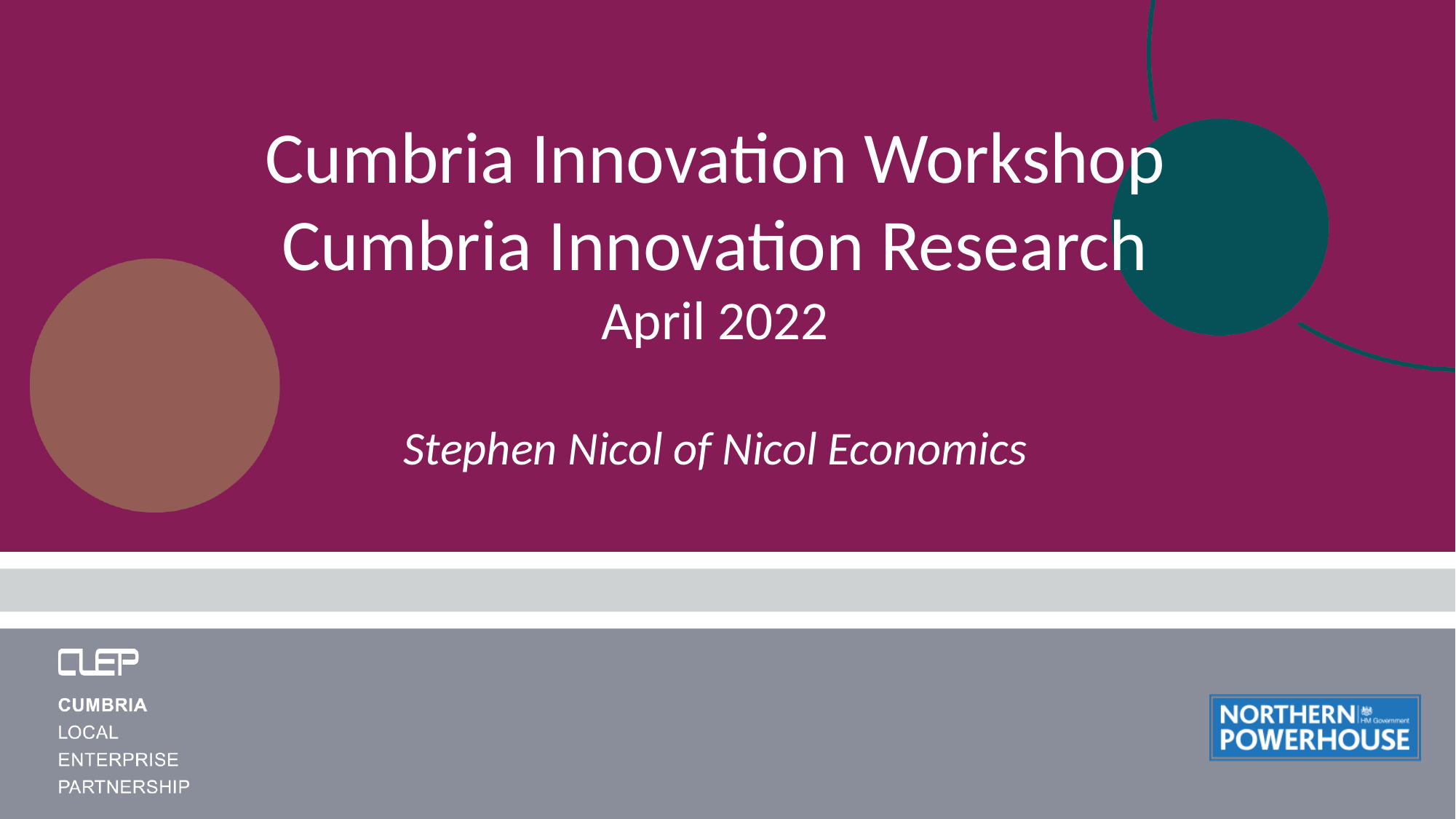

# Cumbria Innovation Workshop Cumbria Innovation Research April 2022 Stephen Nicol of Nicol Economics